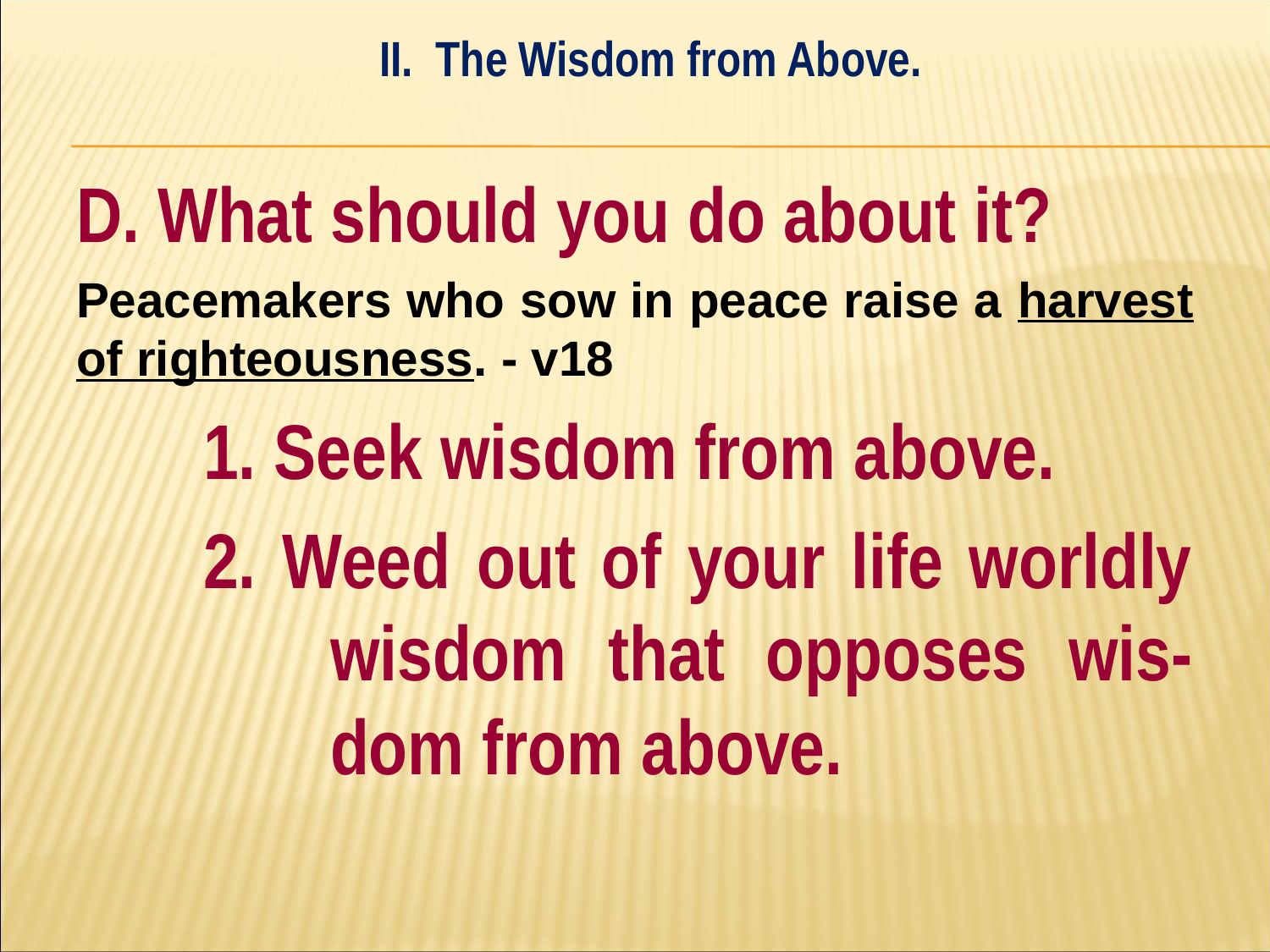

II.  The Wisdom from Above.
#
D. What should you do about it?
Peacemakers who sow in peace raise a harvest of righteousness. - v18
	1. Seek wisdom from above.
	2. Weed out of your life worldly 		wisdom that opposes wis-		dom from above.